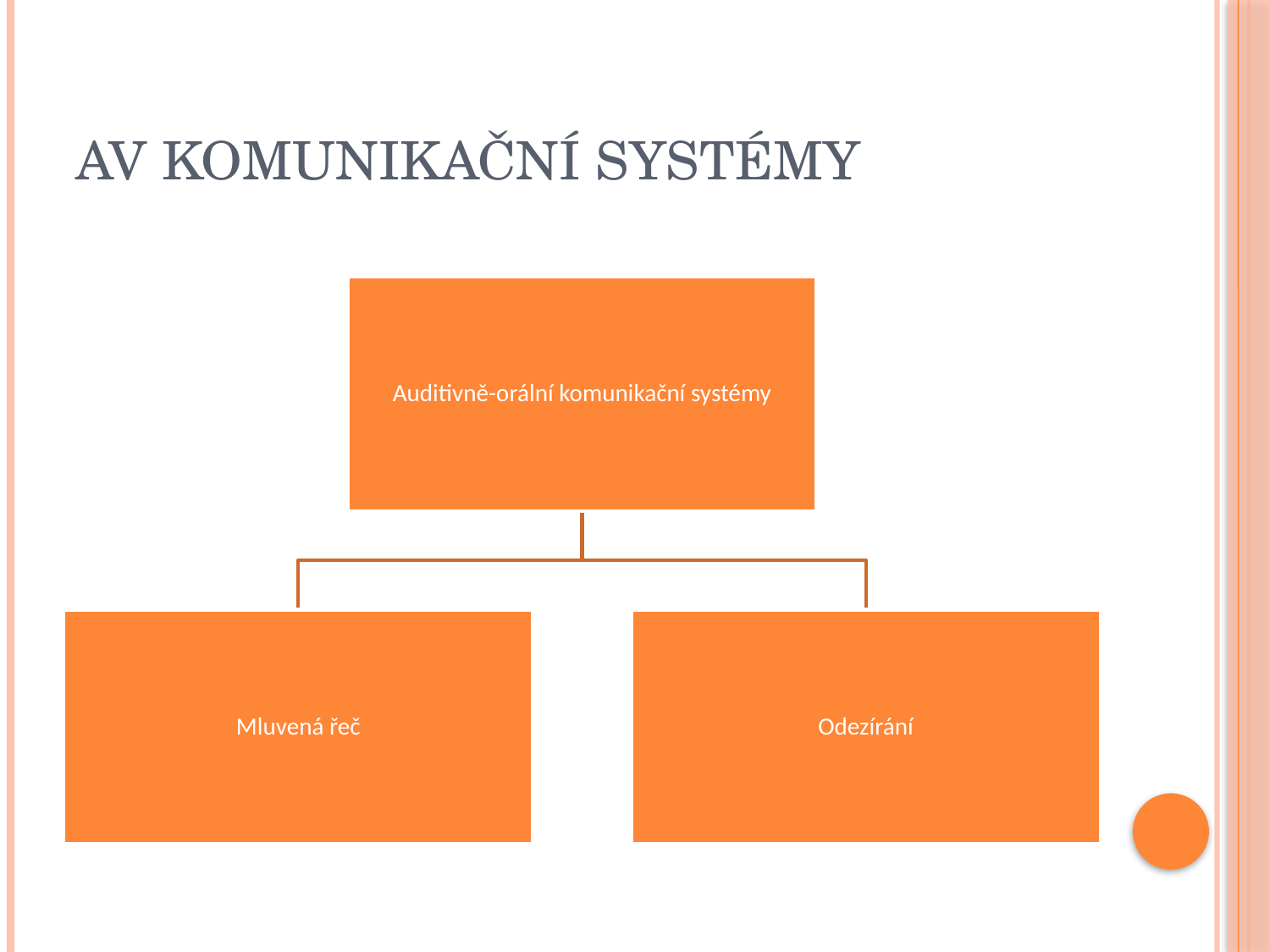

# AV komunikační systémy
Auditivně-orální komunikační systémy
Mluvená řeč
Odezírání